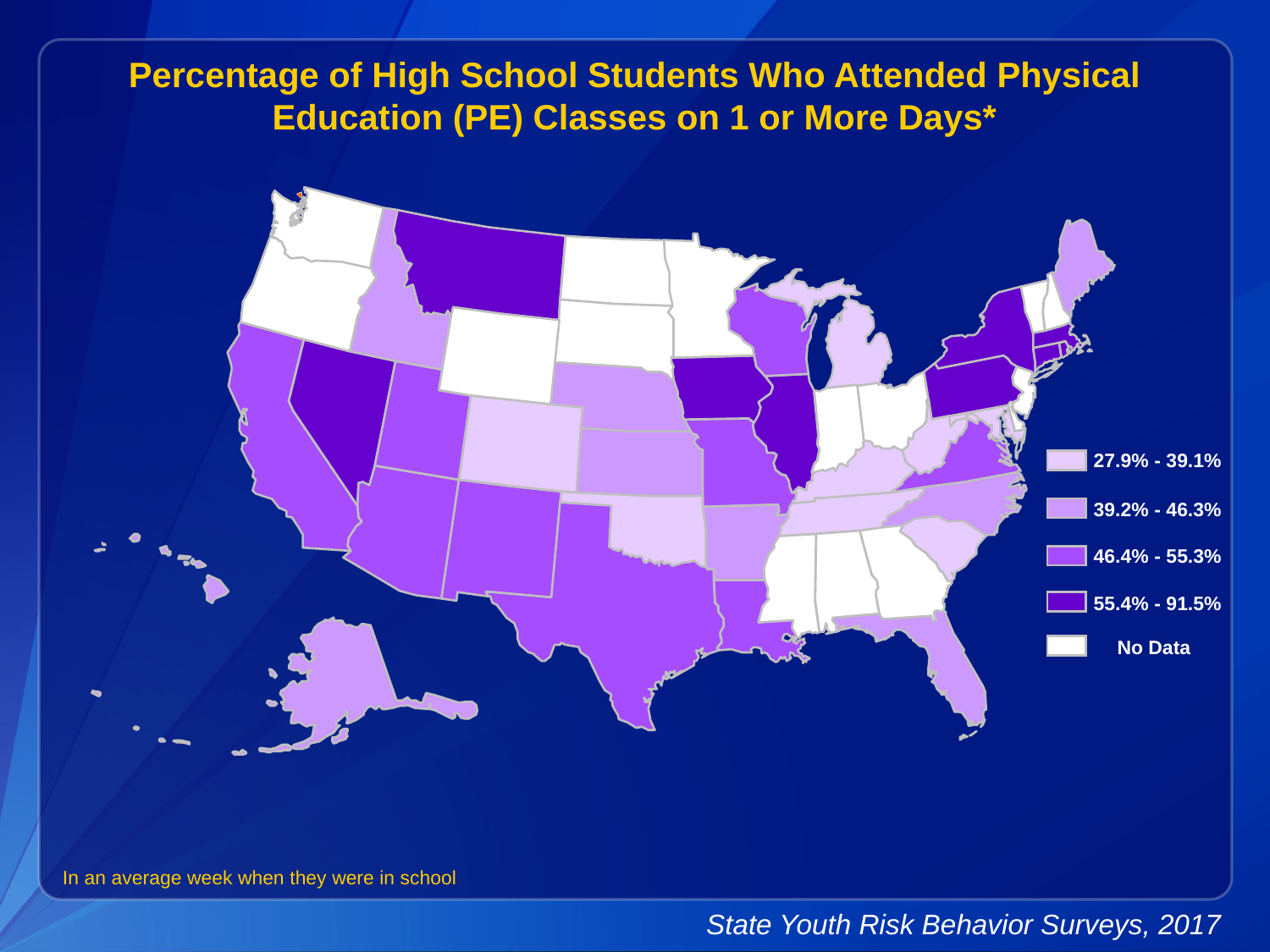

Percentage of High School Students Who Attended Physical Education (PE) Classes on 1 or More Days*

27.9% - 39.1%

39.2% - 46.3%

46.4% - 55.3%

55.4% - 91.5%

No Data

In an average week when they were in school
State Youth Risk Behavior Surveys, 2017